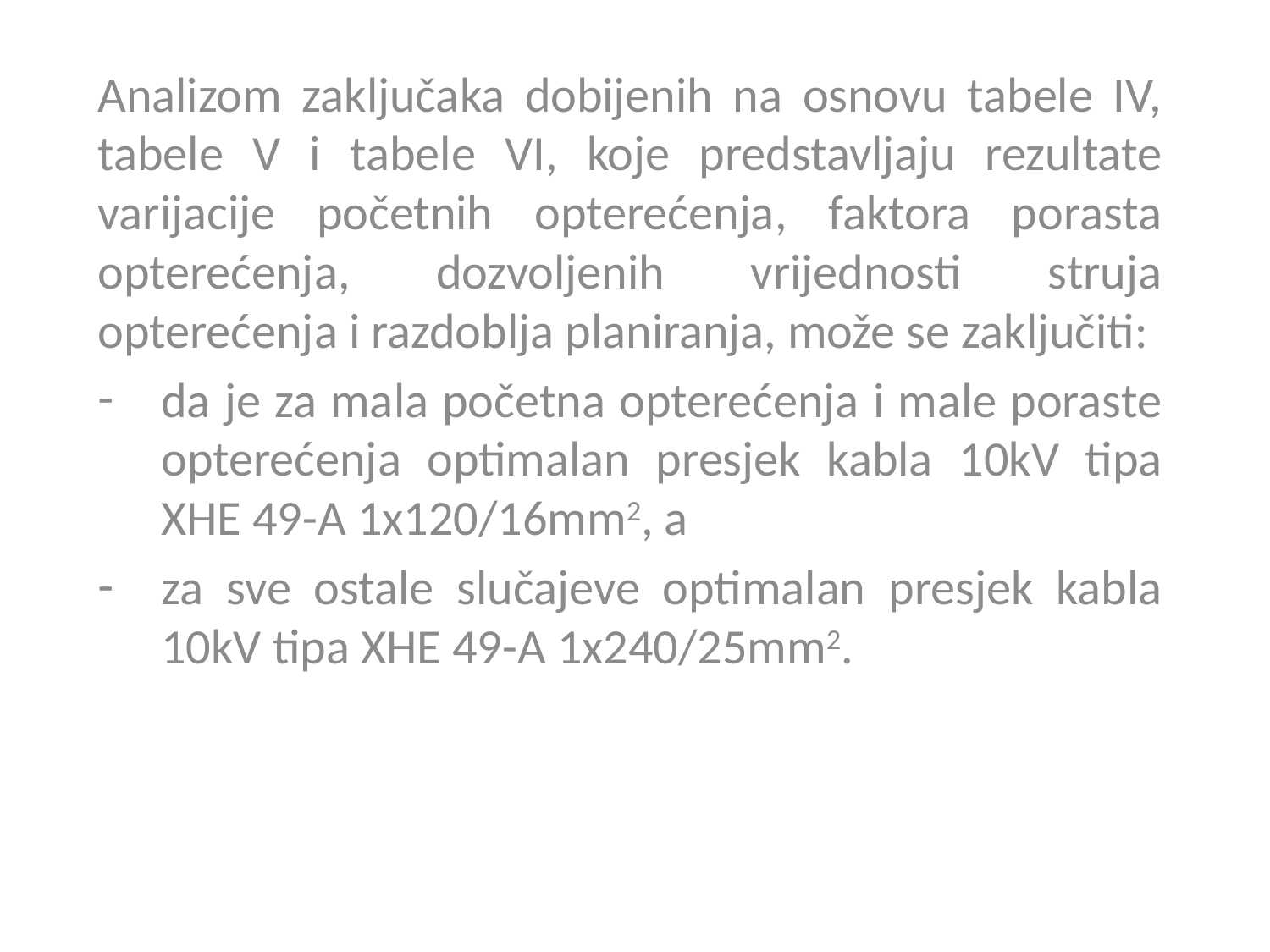

Analizom zaključaka dobijenih na osnovu tabele IV, tabele V i tabele VI, koje predstavljaju rezultate varijacije početnih opterećenja, faktora porasta opterećenja, dozvoljenih vrijednosti struja opterećenja i razdoblja planiranja, može se zaključiti:
da je za mala početna opterećenja i male poraste opterećenja optimalan presjek kabla 10kV tipa XHE 49-A 1x120/16mm2, a
za sve ostale slučajeve optimalan presjek kabla 10kV tipa XHE 49-A 1x240/25mm2.